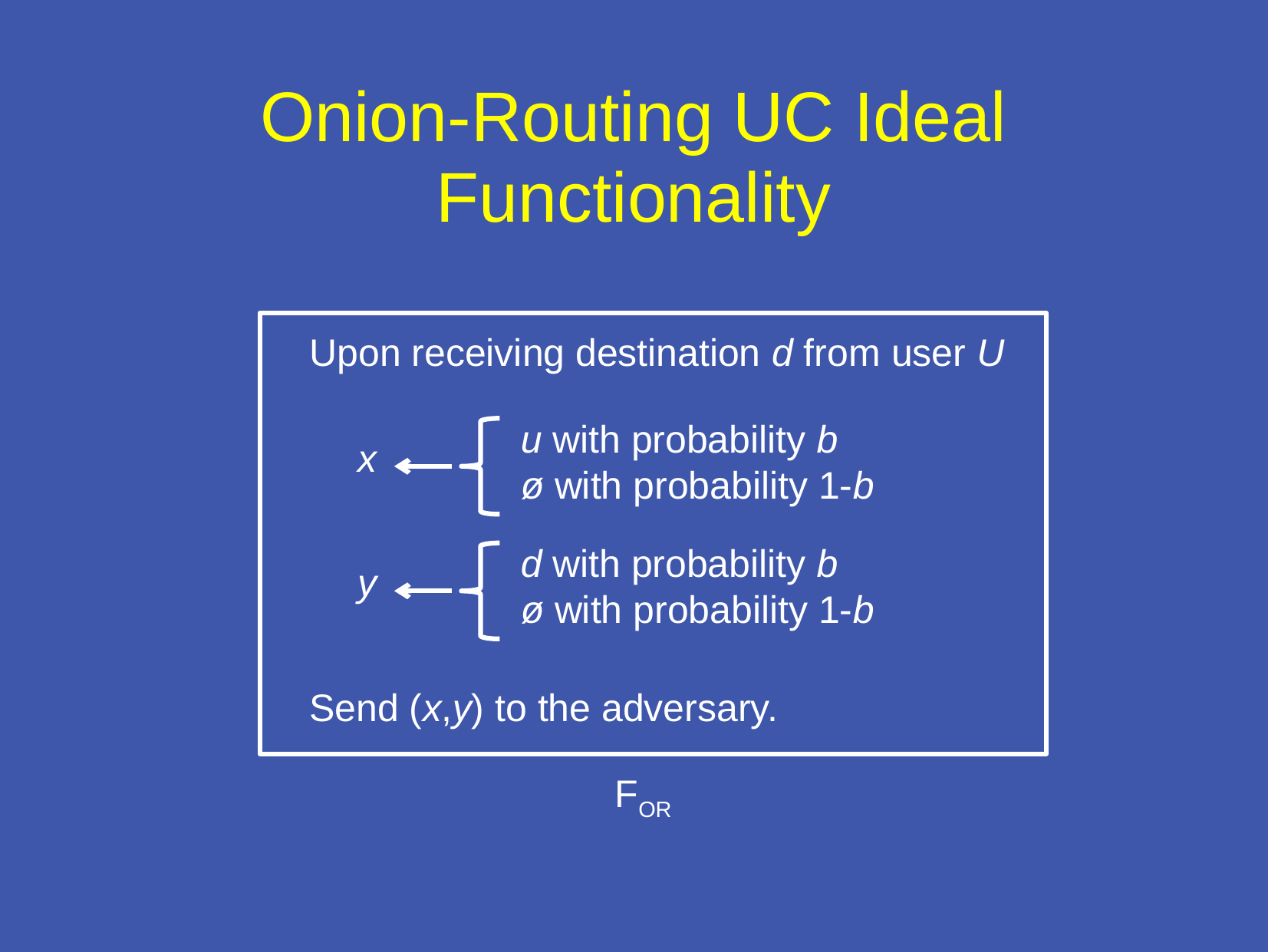

# Onion-Routing UC Ideal Functionality

Upon receiving destination d from user U

		u with probability b
		ø with probability 1-b

x
		d with probability b
		ø with probability 1-b

y
Send (x,y) to the adversary.
FOR